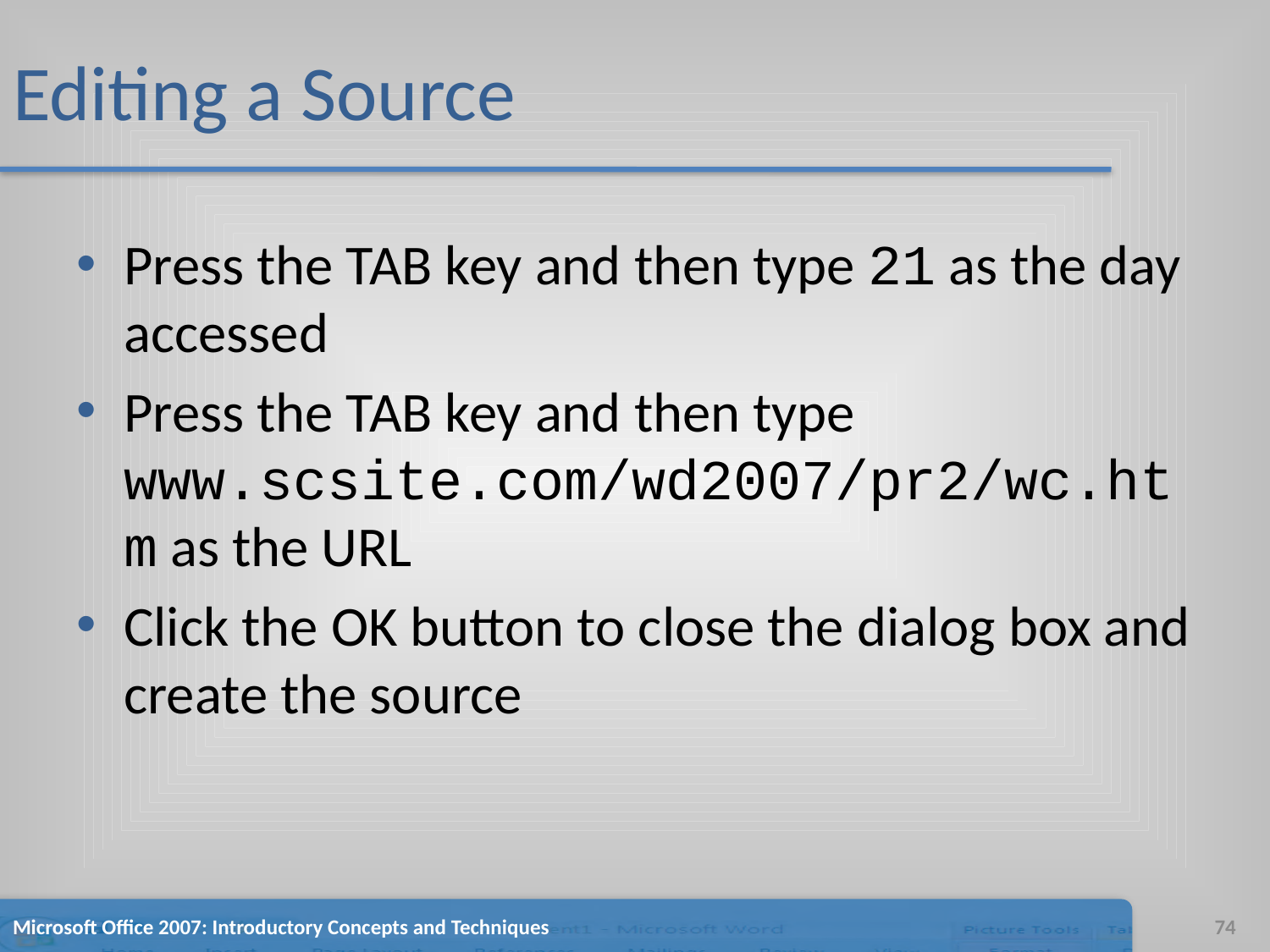

# Editing a Source
Press the TAB key and then type 21 as the day accessed
Press the TAB key and then type www.scsite.com/wd2007/pr2/wc.htm as the URL
Click the OK button to close the dialog box and create the source
Microsoft Office 2007: Introductory Concepts and Techniques
74